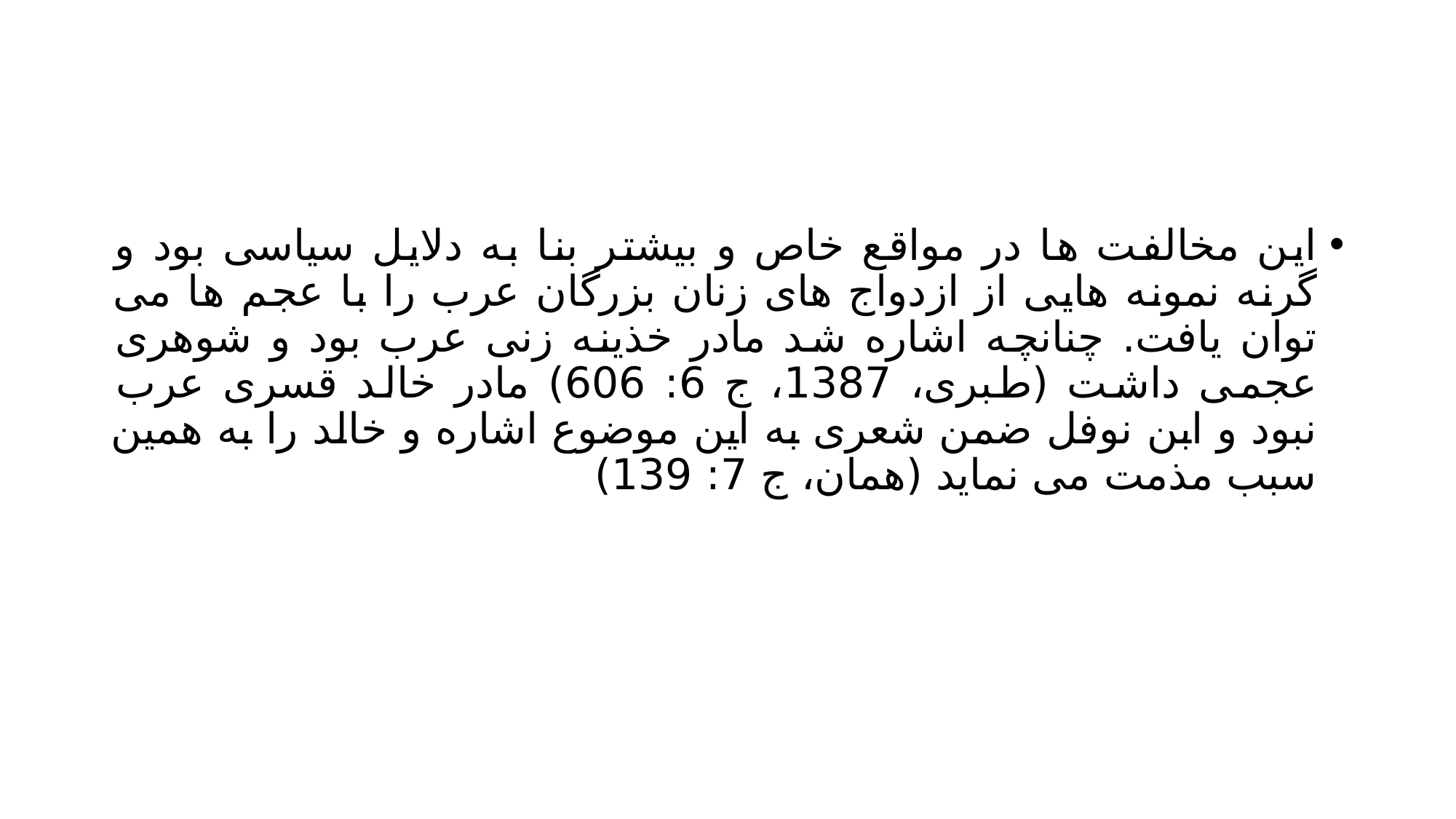

#
این مخالفت ها در مواقع خاص و بیشتر بنا به دلایل سیاسی بود و گرنه نمونه هایی از ازدواج های زنان بزرگان عرب را با عجم ها می توان یافت. چنانچه اشاره شد مادر خذینه زنی عرب بود و شوهری عجمی داشت (طبری، 1387، ج 6: 606) مادر خالد قسری عرب نبود و ابن نوفل ضمن شعری به این موضوع اشاره و خالد را به همین سبب مذمت می نماید (همان، ج 7: 139)